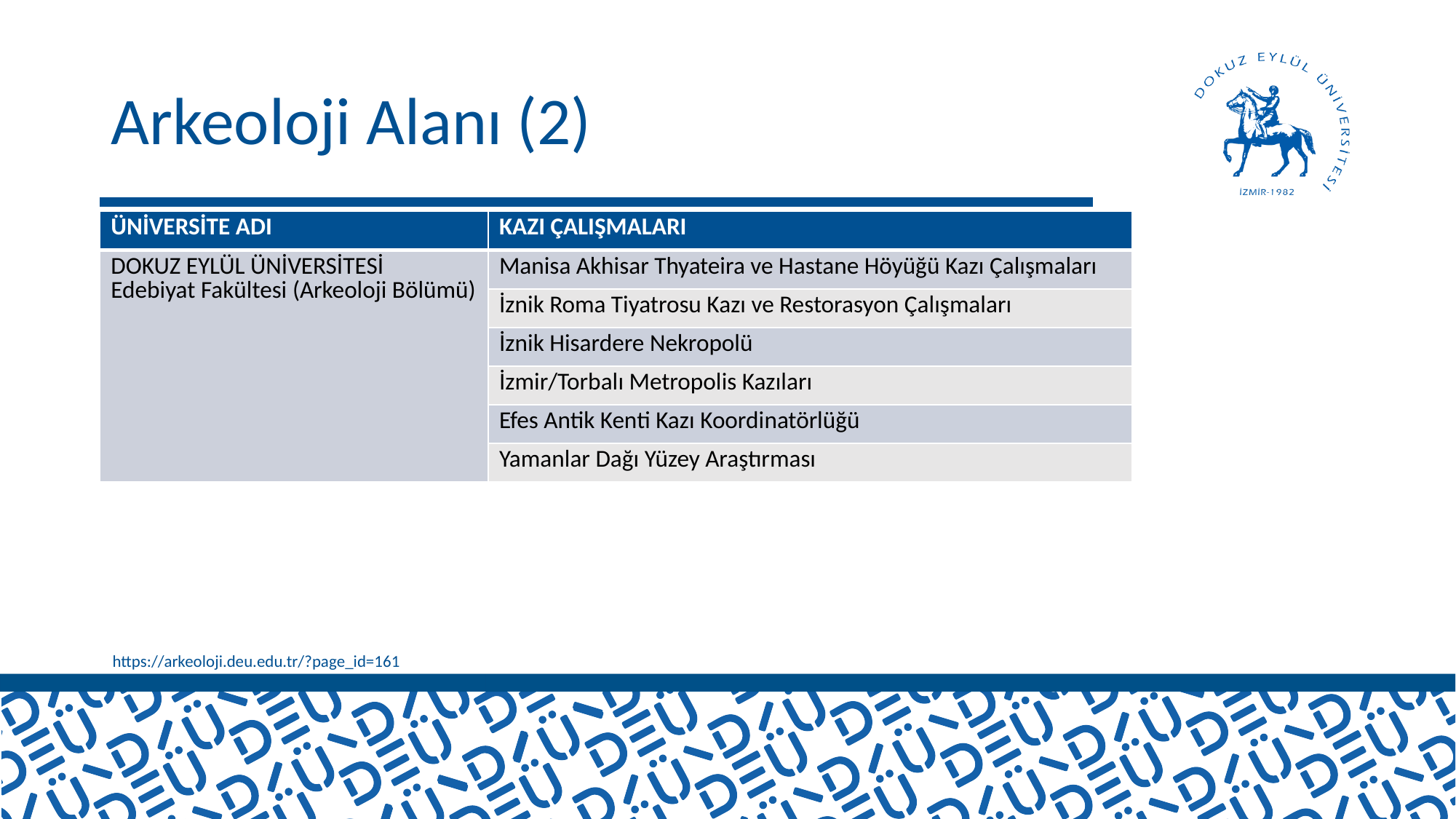

# Arkeoloji Alanı (2)
| ÜNİVERSİTE ADI | KAZI ÇALIŞMALARI |
| --- | --- |
| DOKUZ EYLÜL ÜNİVERSİTESİ Edebiyat Fakültesi (Arkeoloji Bölümü) | Manisa Akhisar Thyateira ve Hastane Höyüğü Kazı Çalışmaları |
|  | İznik Roma Tiyatrosu Kazı ve Restorasyon Çalışmaları |
|  | İznik Hisardere Nekropolü |
|  | İzmir/Torbalı Metropolis Kazıları |
|  | Efes Antik Kenti Kazı Koordinatörlüğü |
|  | Yamanlar Dağı Yüzey Araştırması |
https://arkeoloji.deu.edu.tr/?page_id=161